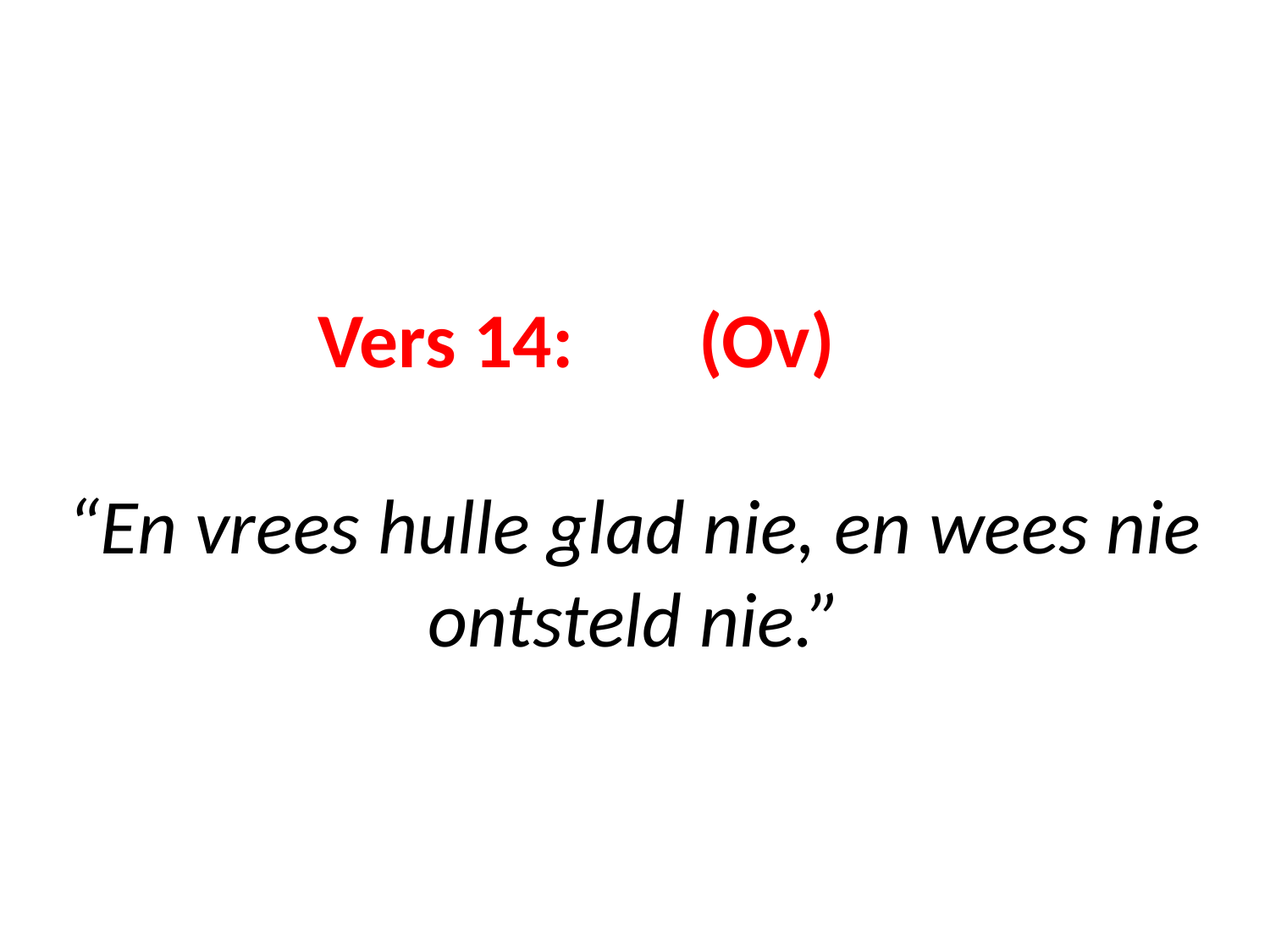

# Vers 14:	(Ov) “En vrees hulle glad nie, en wees nie ontsteld nie.”